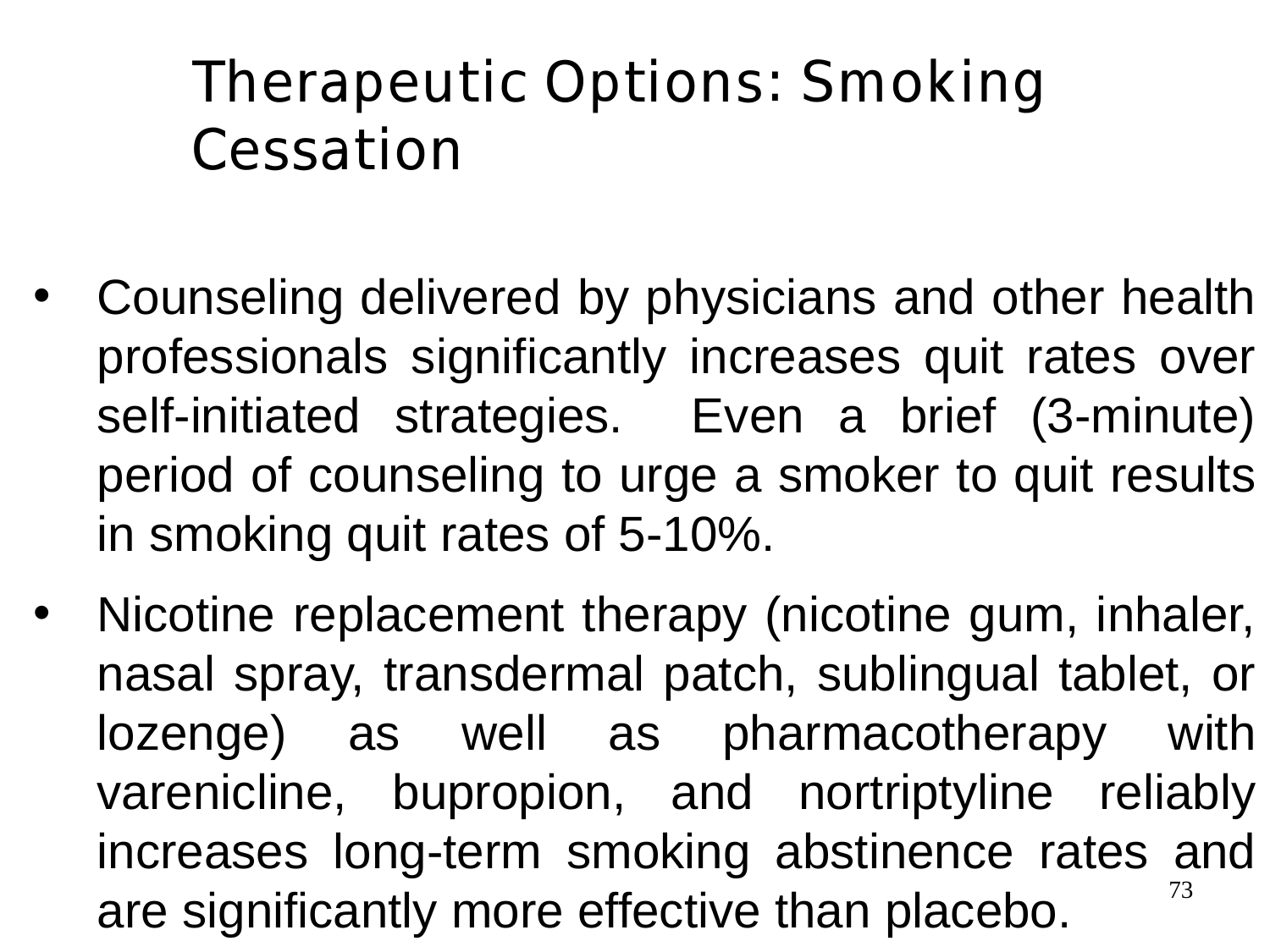

Therapeutic Options: Smoking Cessation
Counseling delivered by physicians and other health professionals significantly increases quit rates over self-initiated strategies.  Even a brief (3-minute) period of counseling to urge a smoker to quit results in smoking quit rates of 5-10%.
Nicotine replacement therapy (nicotine gum, inhaler, nasal spray, transdermal patch, sublingual tablet, or lozenge) as well as pharmacotherapy with varenicline, bupropion, and nortriptyline reliably increases long-term smoking abstinence rates and are significantly more effective than placebo.
73